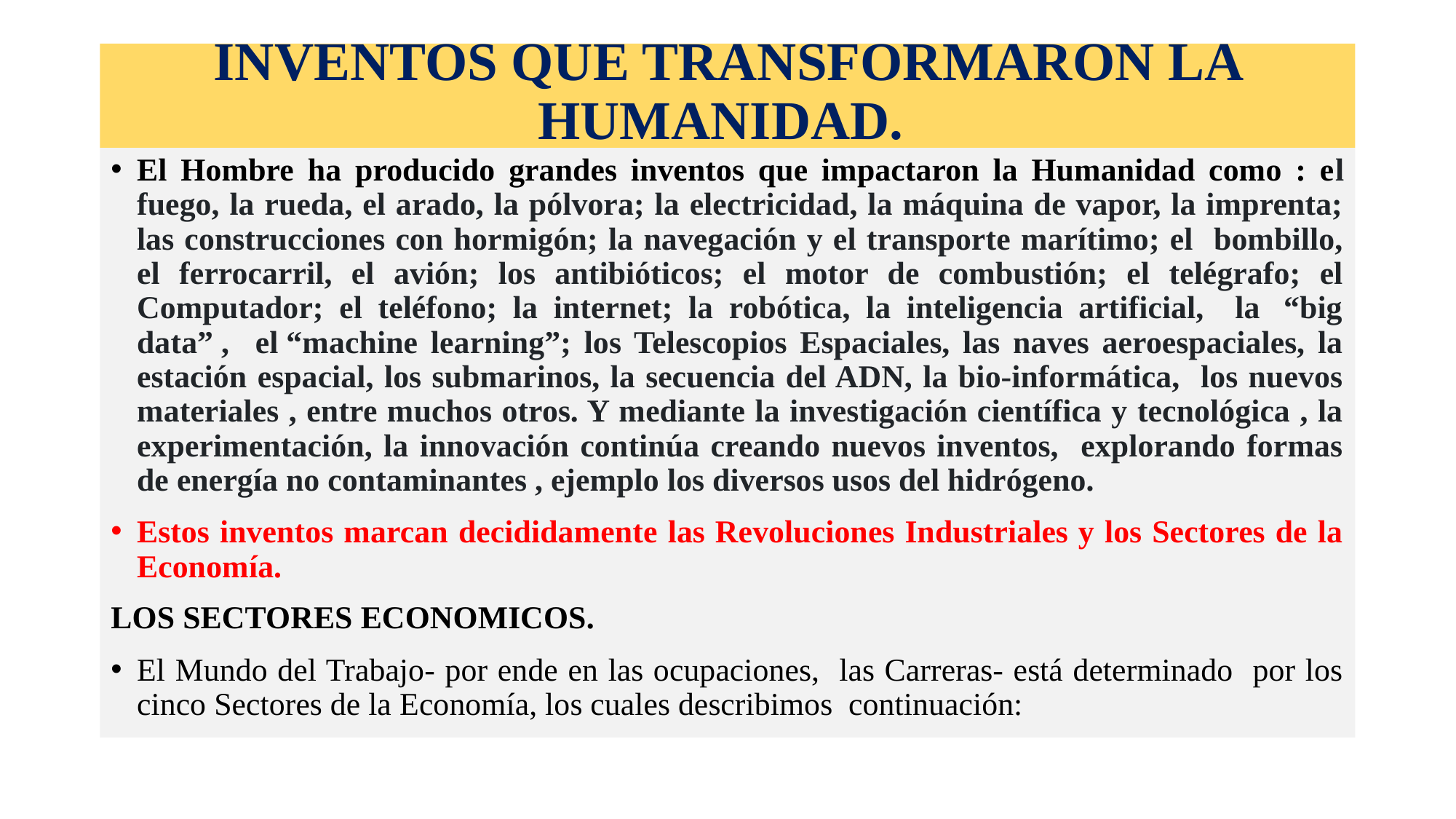

# INVENTOS QUE TRANSFORMARON LA HUMANIDAD.
El Hombre ha producido grandes inventos que impactaron la Humanidad como : el fuego, la rueda, el arado, la pólvora; la electricidad, la máquina de vapor, la imprenta; las construcciones con hormigón; la navegación y el transporte marítimo; el  bombillo, el ferrocarril, el avión; los antibióticos; el motor de combustión; el telégrafo; el Computador; el teléfono; la internet; la robótica, la inteligencia artificial,  la  “big data” ,  el “machine learning”; los Telescopios Espaciales, las naves aeroespaciales, la estación espacial, los submarinos, la secuencia del ADN, la bio-informática,  los nuevos materiales , entre muchos otros. Y mediante la investigación científica y tecnológica , la experimentación, la innovación continúa creando nuevos inventos,  explorando formas de energía no contaminantes , ejemplo los diversos usos del hidrógeno.
Estos inventos marcan decididamente las Revoluciones Industriales y los Sectores de la Economía.
LOS SECTORES ECONOMICOS.
El Mundo del Trabajo- por ende en las ocupaciones,  las Carreras- está determinado  por los cinco Sectores de la Economía, los cuales describimos  continuación: